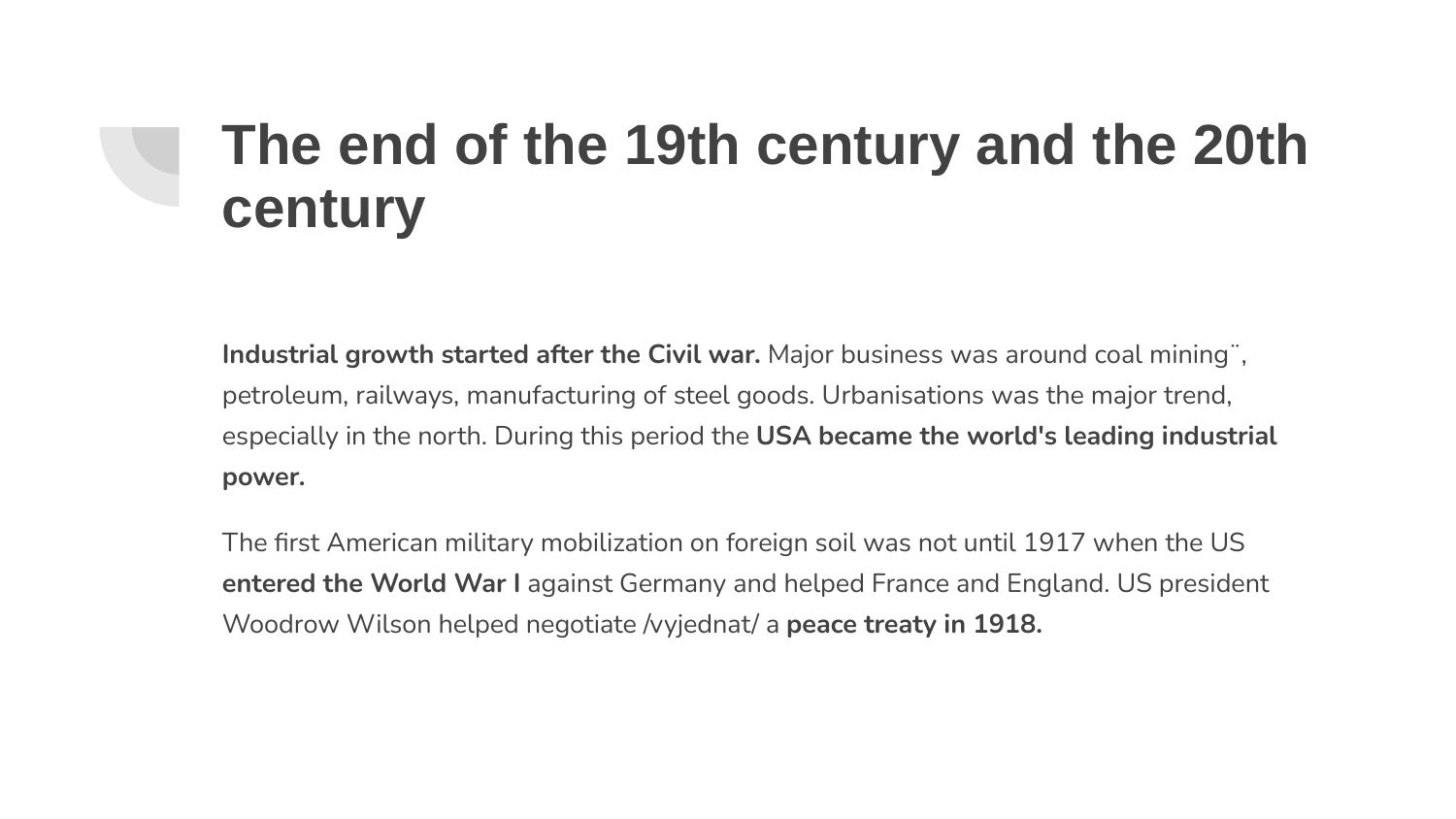

# The end of the 19th century and the 20th century
Industrial growth started after the Civil war. Major business was around coal mining¨, petroleum, railways, manufacturing of steel goods. Urbanisations was the major trend, especially in the north. During this period the USA became the world's leading industrial power.
The first American military mobilization on foreign soil was not until 1917 when the US entered the World War I against Germany and helped France and England. US president Woodrow Wilson helped negotiate /vyjednat/ a peace treaty in 1918.